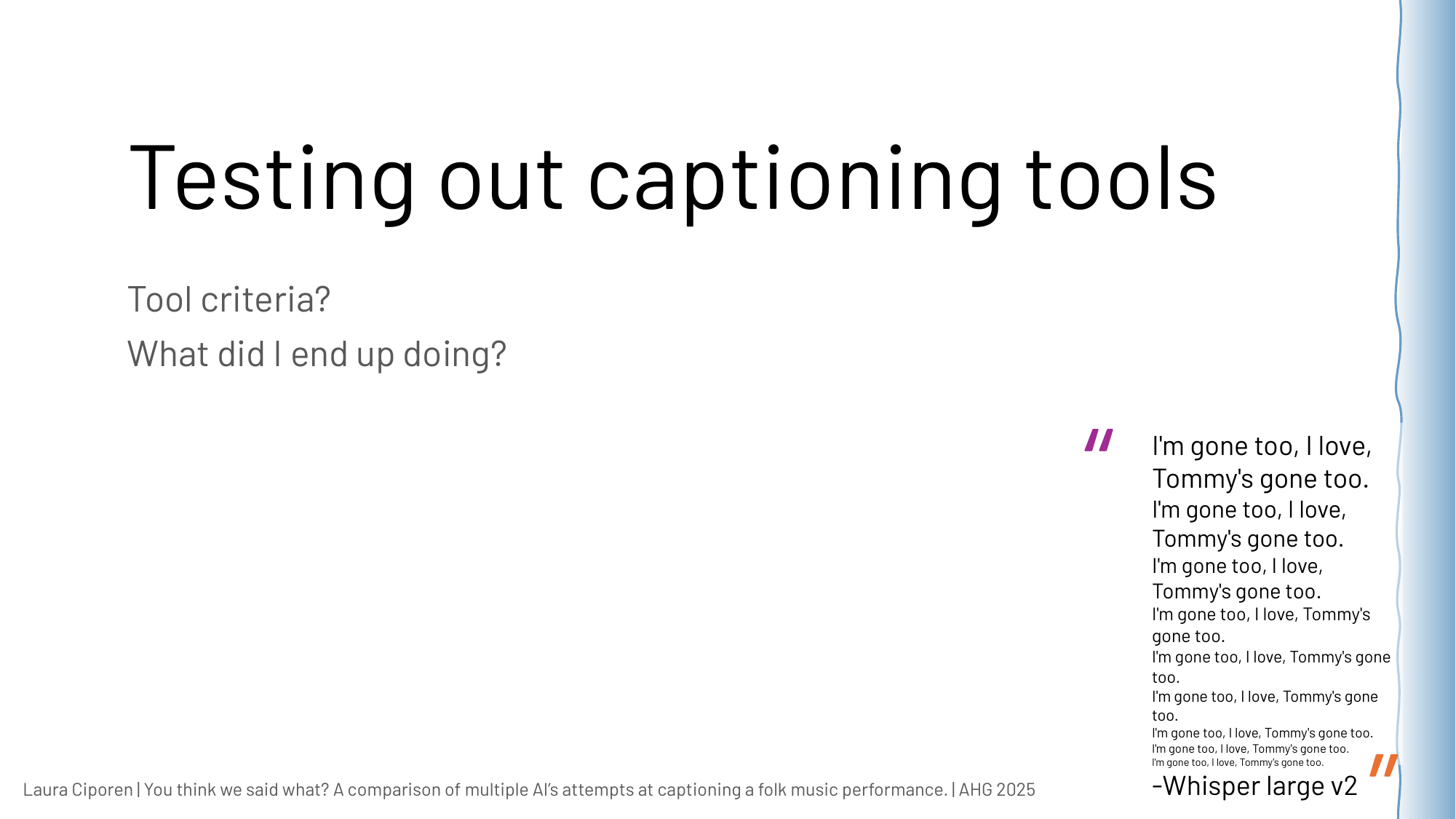

# Testing out captioning tools
Tool criteria?
What did I end up doing?
“
I'm gone too, I love, Tommy's gone too.
I'm gone too, I love, Tommy's gone too.
I'm gone too, I love, Tommy's gone too.
I'm gone too, I love, Tommy's gone too.
I'm gone too, I love, Tommy's gone too.
I'm gone too, I love, Tommy's gone too.
I'm gone too, I love, Tommy's gone too.
I'm gone too, I love, Tommy's gone too.
I'm gone too, I love, Tommy's gone too.
-Whisper large v2
”
Laura Ciporen | You think we said what? A comparison of multiple AI’s attempts at captioning a folk music performance. | AHG 2025